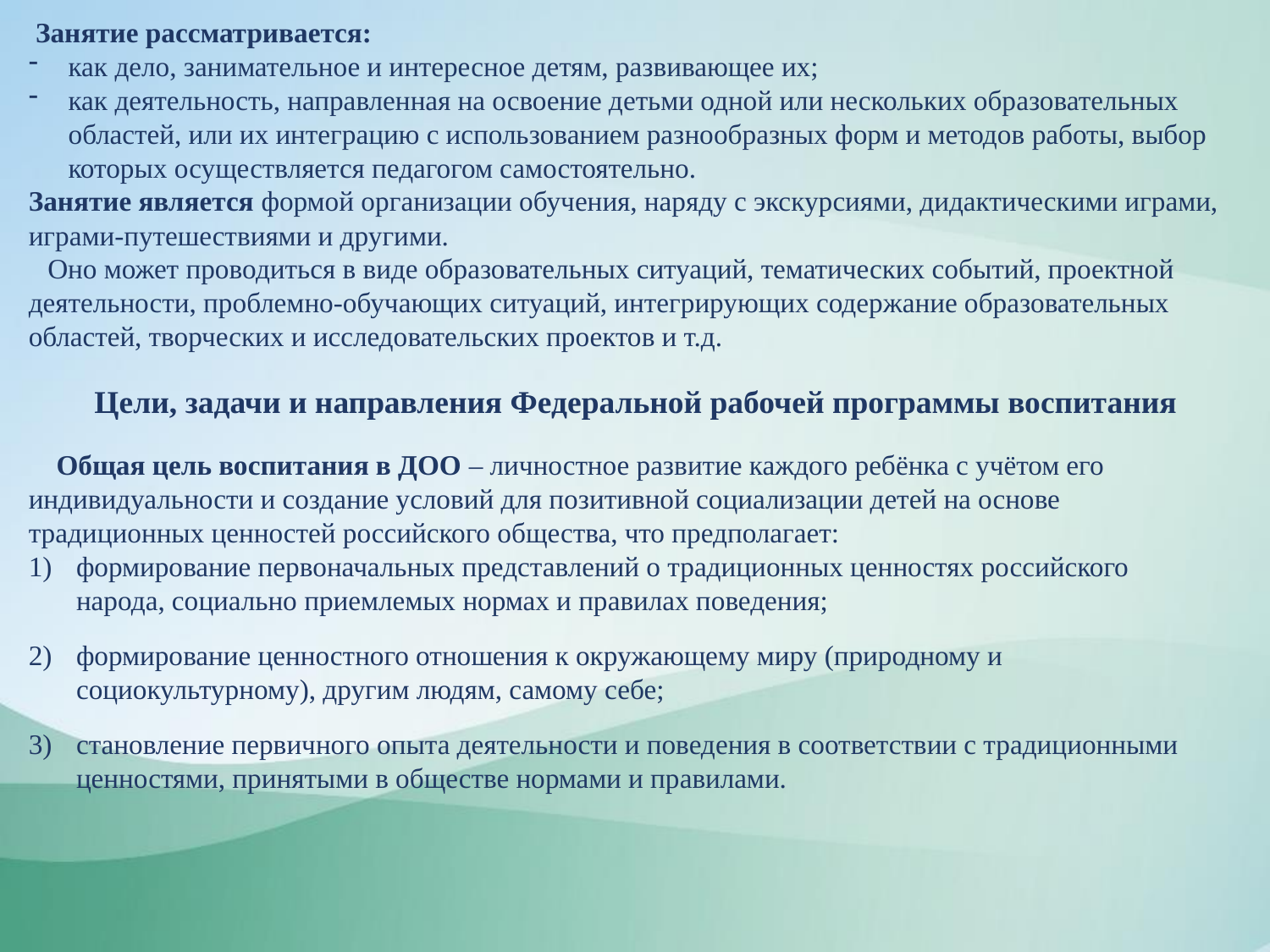

Занятие рассматривается:
как дело, занимательное и интересное детям, развивающее их;
как деятельность, направленная на освоение детьми одной или нескольких образовательных областей, или их интеграцию с использованием разнообразных форм и методов работы, выбор которых осуществляется педагогом самостоятельно.
Занятие является формой организации обучения, наряду с экскурсиями, дидактическими играми, играми-путешествиями и другими.
   Оно может проводиться в виде образовательных ситуаций, тематических событий, проектной деятельности, проблемно-обучающих ситуаций, интегрирующих содержание образовательных областей, творческих и исследовательских проектов и т.д.

Цели, задачи и направления Федеральной рабочей программы воспитания
    Общая цель воспитания в ДОО – личностное развитие каждого ребёнка с учётом его индивидуальности и создание условий для позитивной социализации детей на основе традиционных ценностей российского общества, что предполагает:
формирование первоначальных представлений о традиционных ценностях российского народа, социально приемлемых нормах и правилах поведения;
формирование ценностного отношения к окружающему миру (природному и социокультурному), другим людям, самому себе;
становление первичного опыта деятельности и поведения в соответствии с традиционными ценностями, принятыми в обществе нормами и правилами.